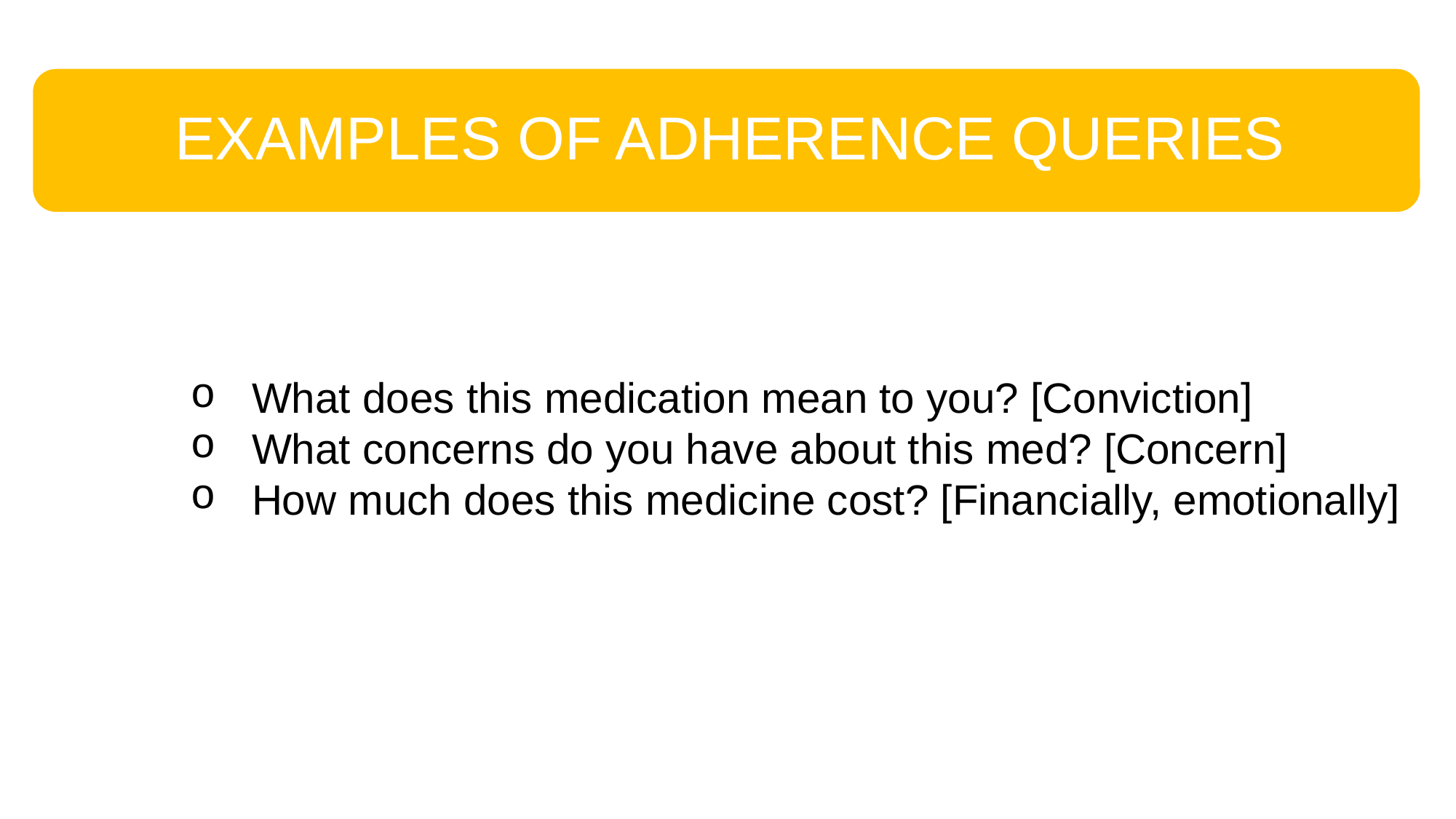

EXAMPLES OF ADHERENCE QUERIES
What does this medication mean to you? [Conviction]
What concerns do you have about this med? [Concern]
How much does this medicine cost? [Financially, emotionally]